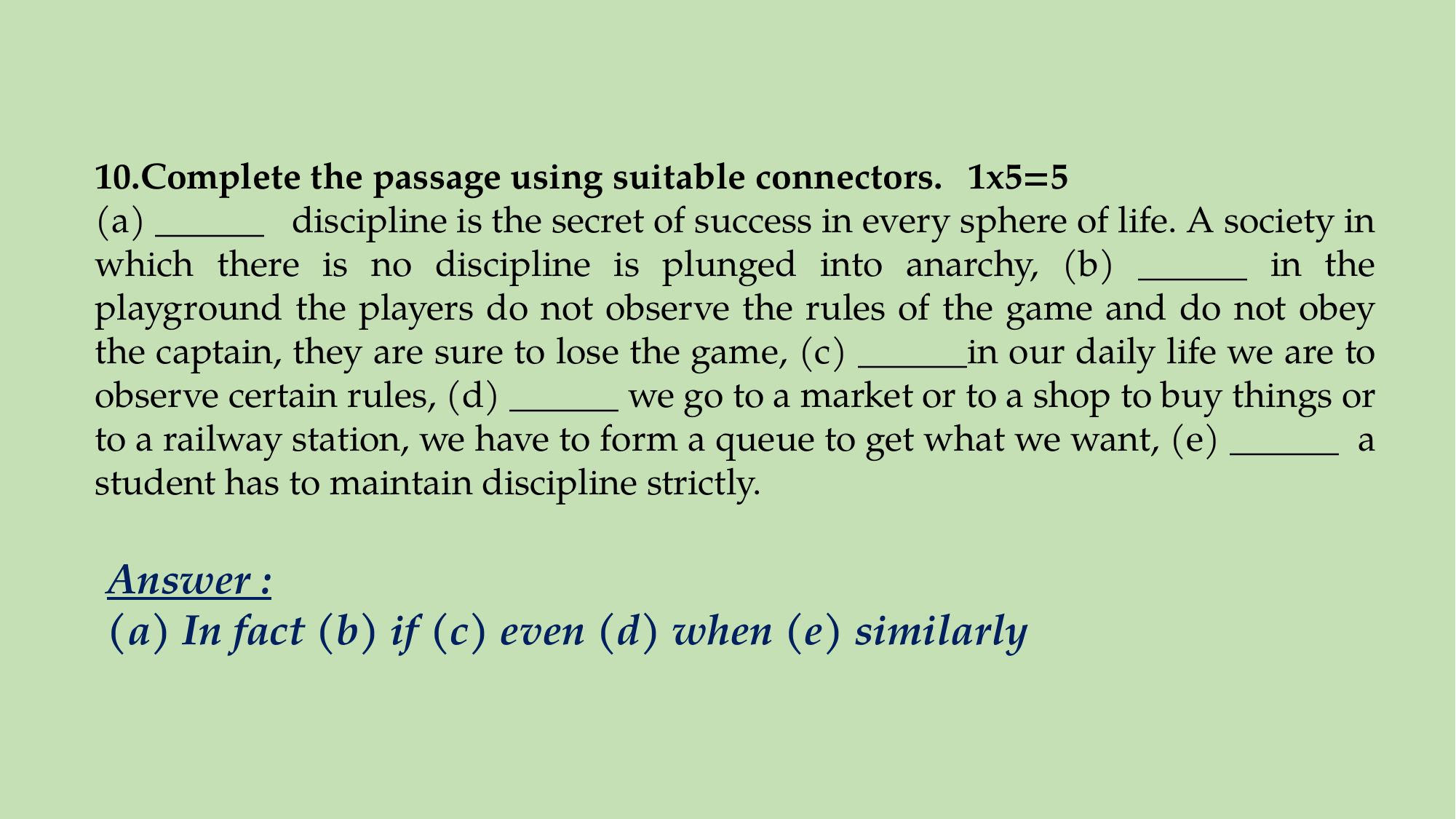

10.Complete the passage using suitable connectors.	1x5=5
(a) ______   discipline is the secret of success in every sphere of life. A society in which there is no discipline is plunged into anarchy, (b) ______ in the playground the players do not observe the rules of the game and do not obey the captain, they are sure to lose the game, (c) ______in our daily life we are to observe certain rules, (d) ______ we go to a market or to a shop to buy things or to a railway station, we have to form a queue to get what we want, (e) ______  a student has to maintain discipline strictly.
Answer :
(a) In fact (b) if (c) even (d) when (e) similarly